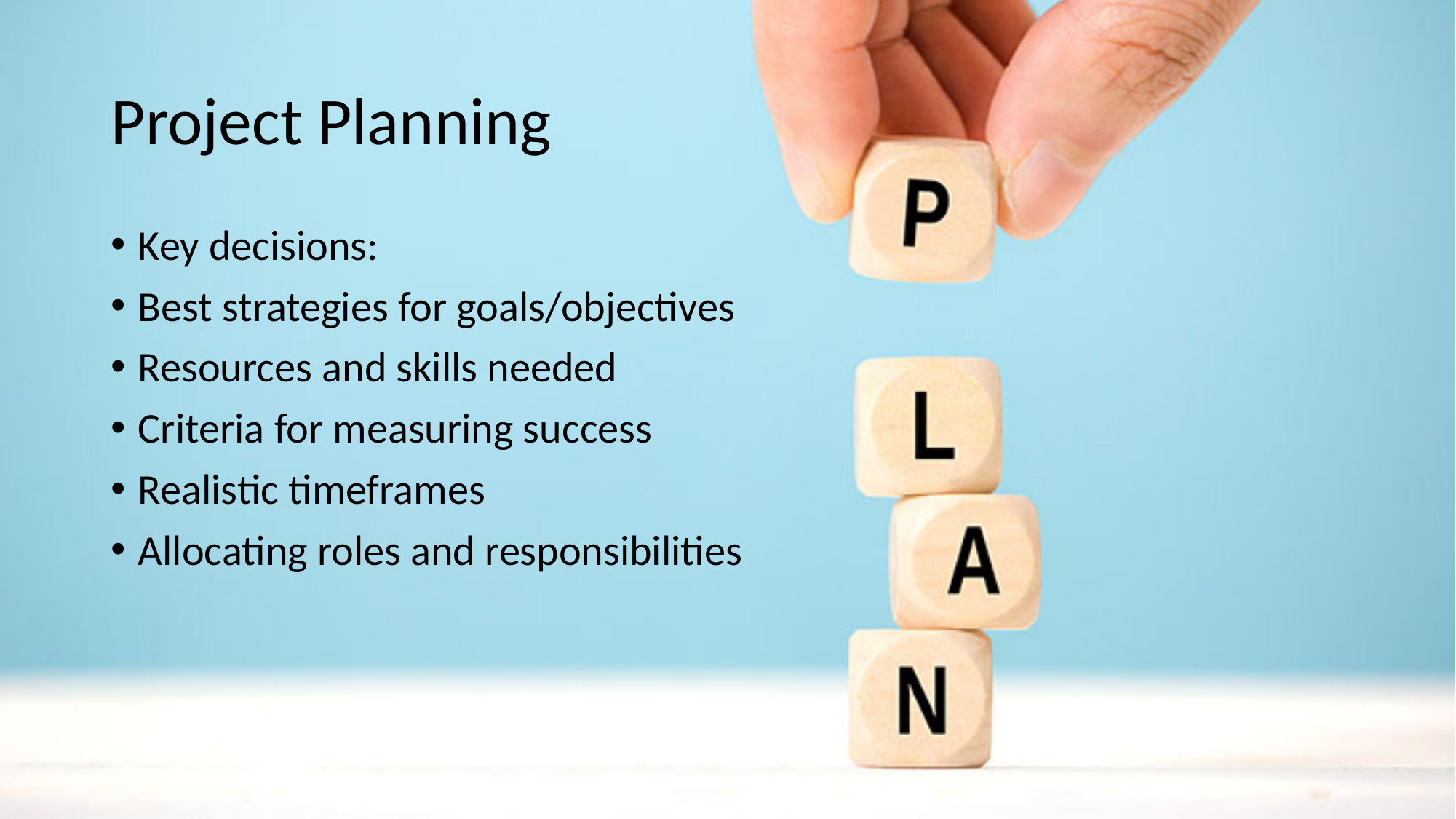

# Project Planning
Key decisions:
Best strategies for goals/objectives
Resources and skills needed
Criteria for measuring success
Realistic timeframes
Allocating roles and responsibilities